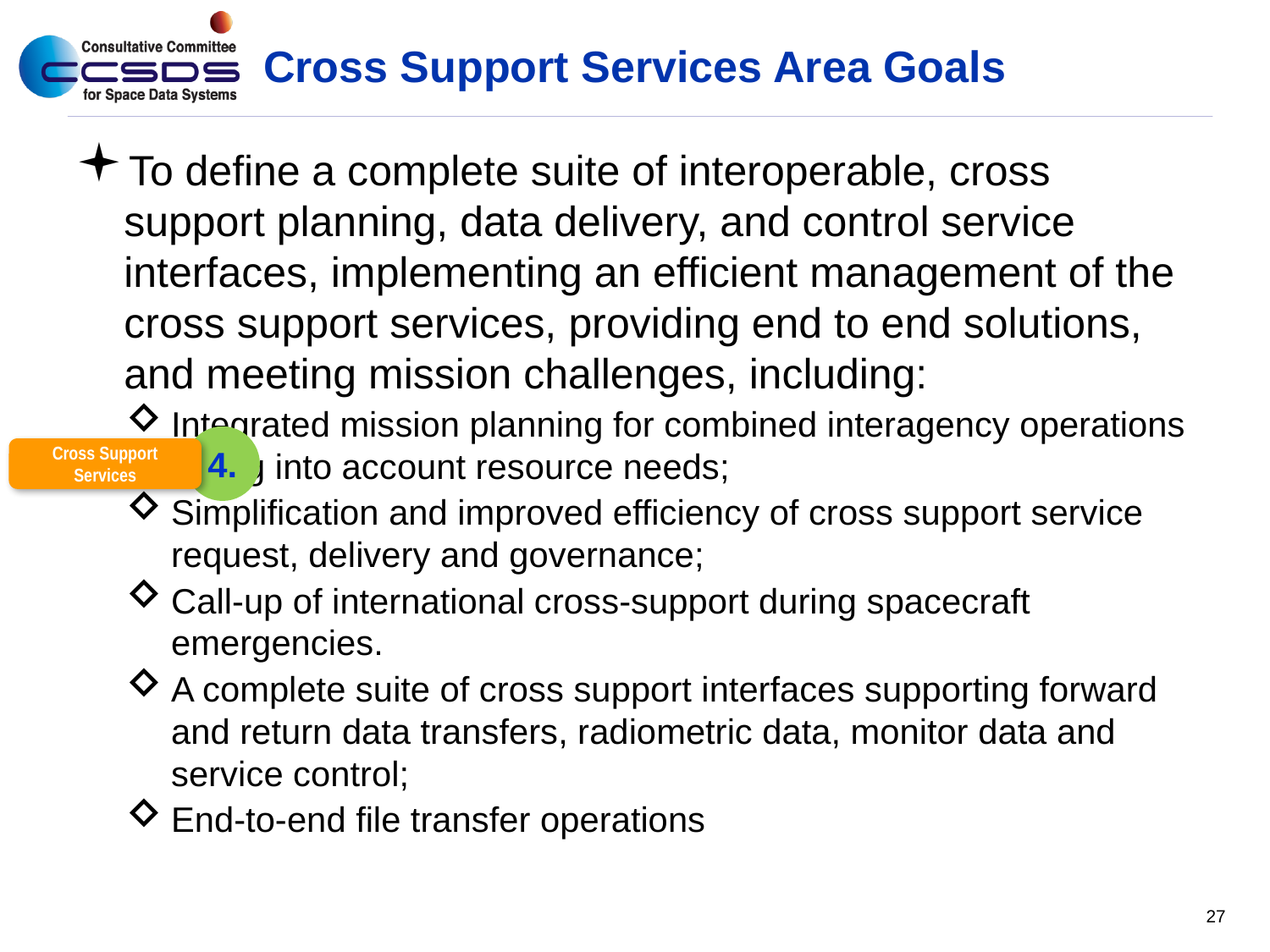

# Cross Support Services Area Goals
To define a complete suite of interoperable, cross support planning, data delivery, and control service interfaces, implementing an efficient management of the cross support services, providing end to end solutions, and meeting mission challenges, including:
Integrated mission planning for combined interagency operations taking into account resource needs;
Simplification and improved efficiency of cross support service request, delivery and governance;
Call-up of international cross-support during spacecraft emergencies.
A complete suite of cross support interfaces supporting forward and return data transfers, radiometric data, monitor data and service control;
End-to-end file transfer operations

4.
Cross Support
Services
27